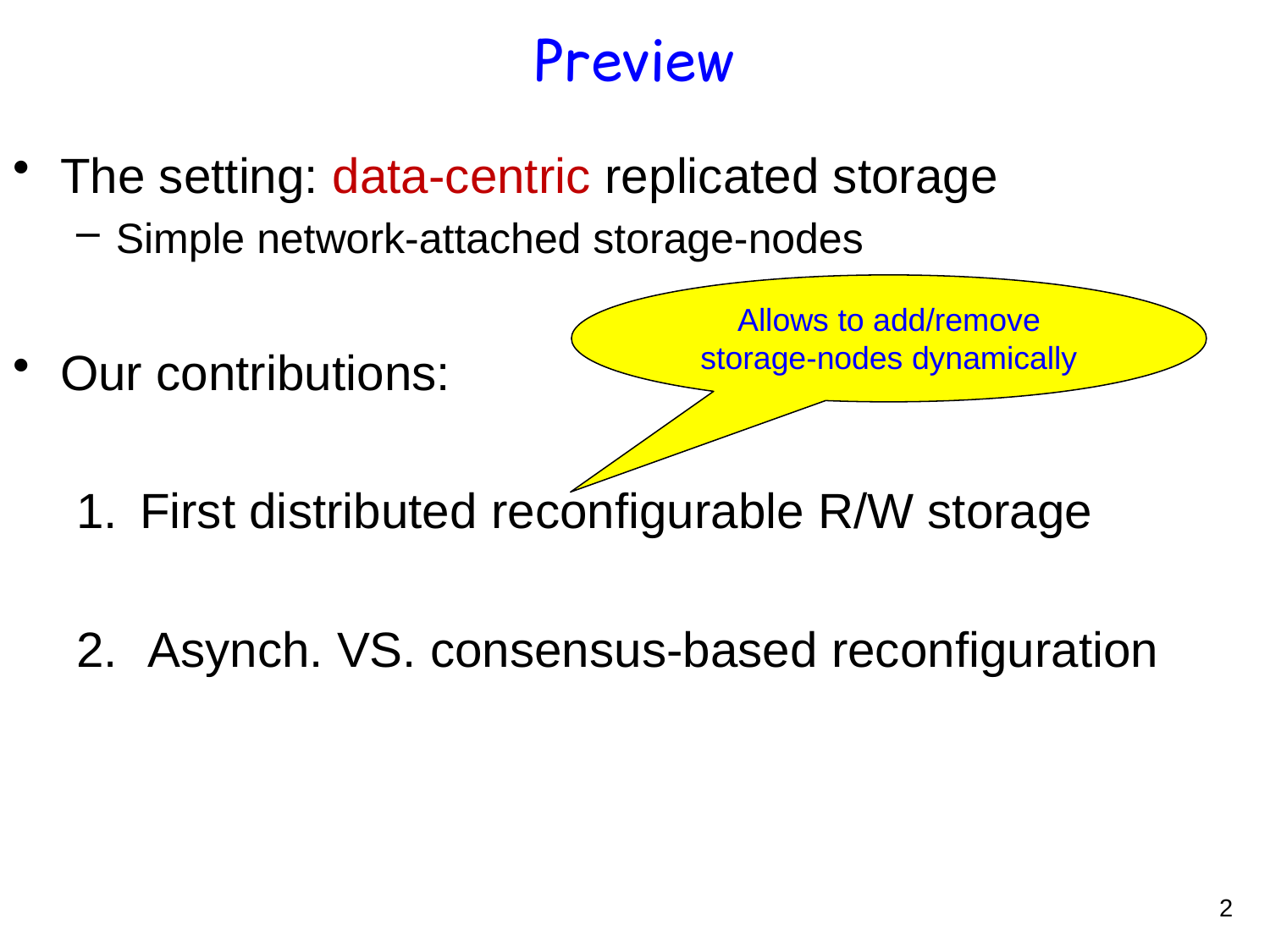

# Preview
The setting: data-centric replicated storage
Simple network-attached storage-nodes

Our contributions:

First distributed reconfigurable R/W storage

Asynch. VS. consensus-based reconfiguration

Allows to add/remove storage-nodes dynamically
2